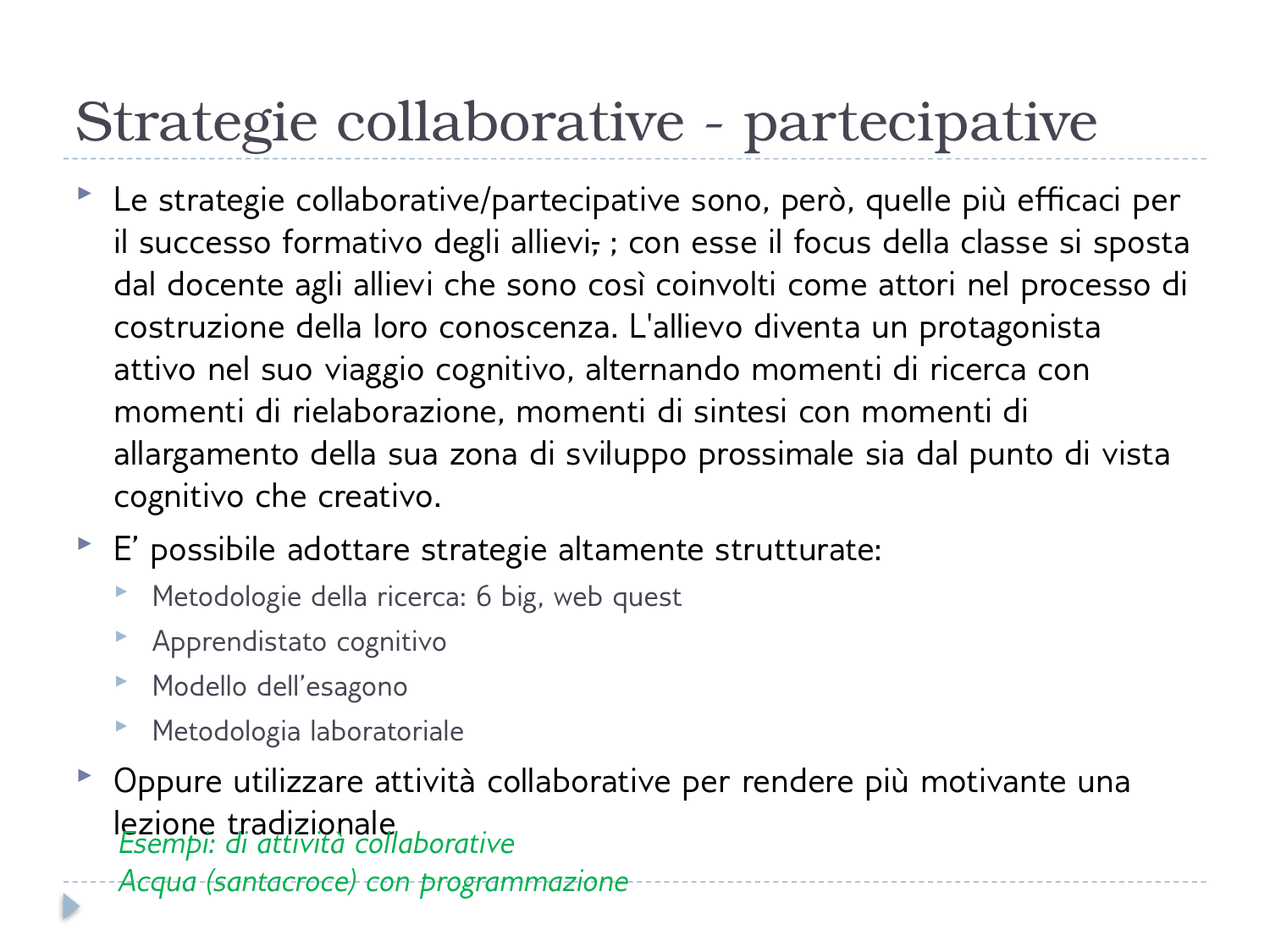

# Strategie collaborative - partecipative
Le strategie collaborative/partecipative sono, però, quelle più efficaci per il successo formativo degli allievi, ; con esse il focus della classe si sposta dal docente agli allievi che sono così coinvolti come attori nel processo di costruzione della loro conoscenza. L'allievo diventa un protagonista attivo nel suo viaggio cognitivo, alternando momenti di ricerca con momenti di rielaborazione, momenti di sintesi con momenti di allargamento della sua zona di sviluppo prossimale sia dal punto di vista cognitivo che creativo.
E’ possibile adottare strategie altamente strutturate:
Metodologie della ricerca: 6 big, web quest
Apprendistato cognitivo
Modello dell’esagono
Metodologia laboratoriale
Oppure utilizzare attività collaborative per rendere più motivante una lezione tradizionale
Esempi: di attività collaborative
Acqua (santacroce) con programmazione